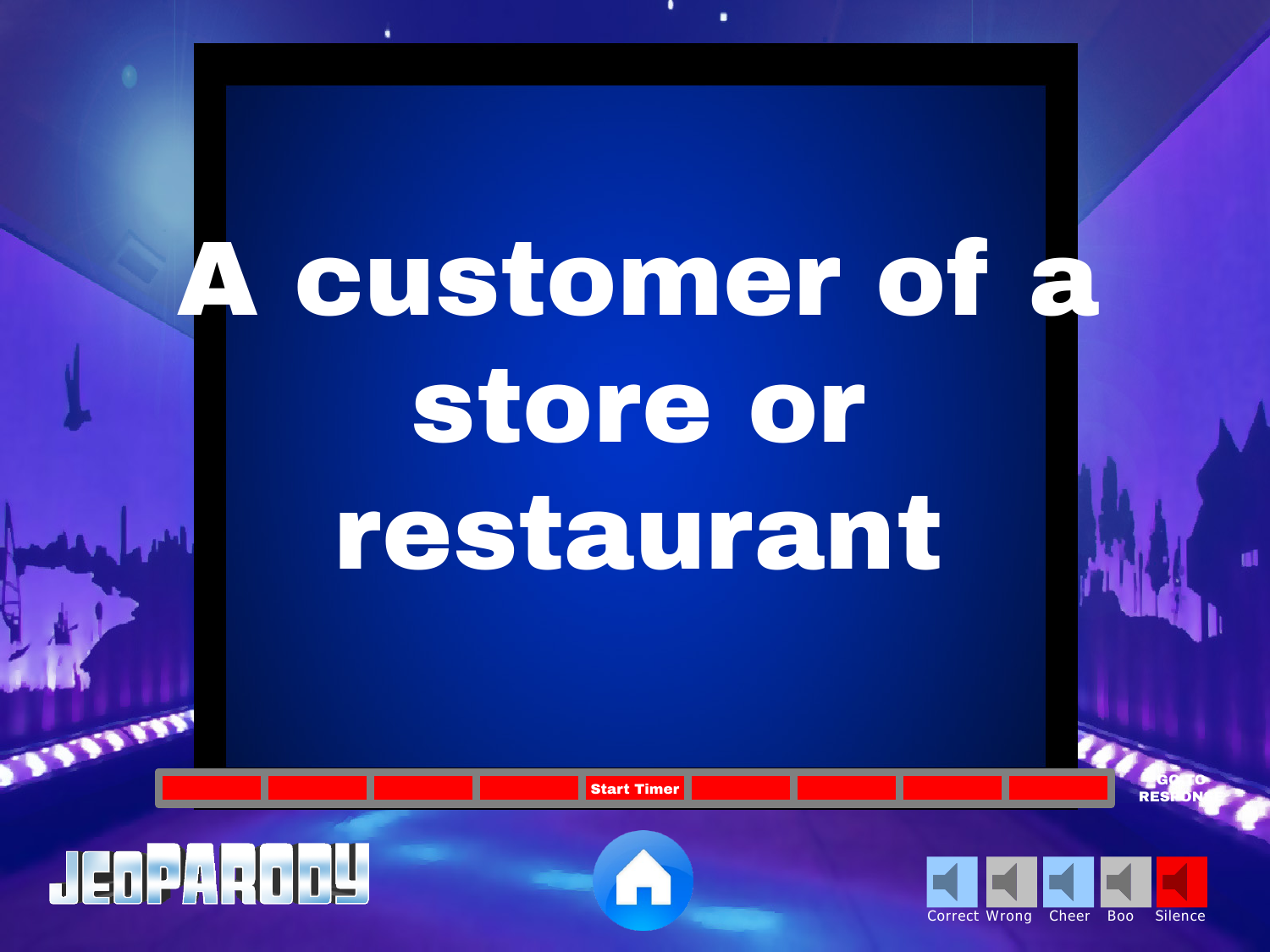

A customer of a store or restaurant